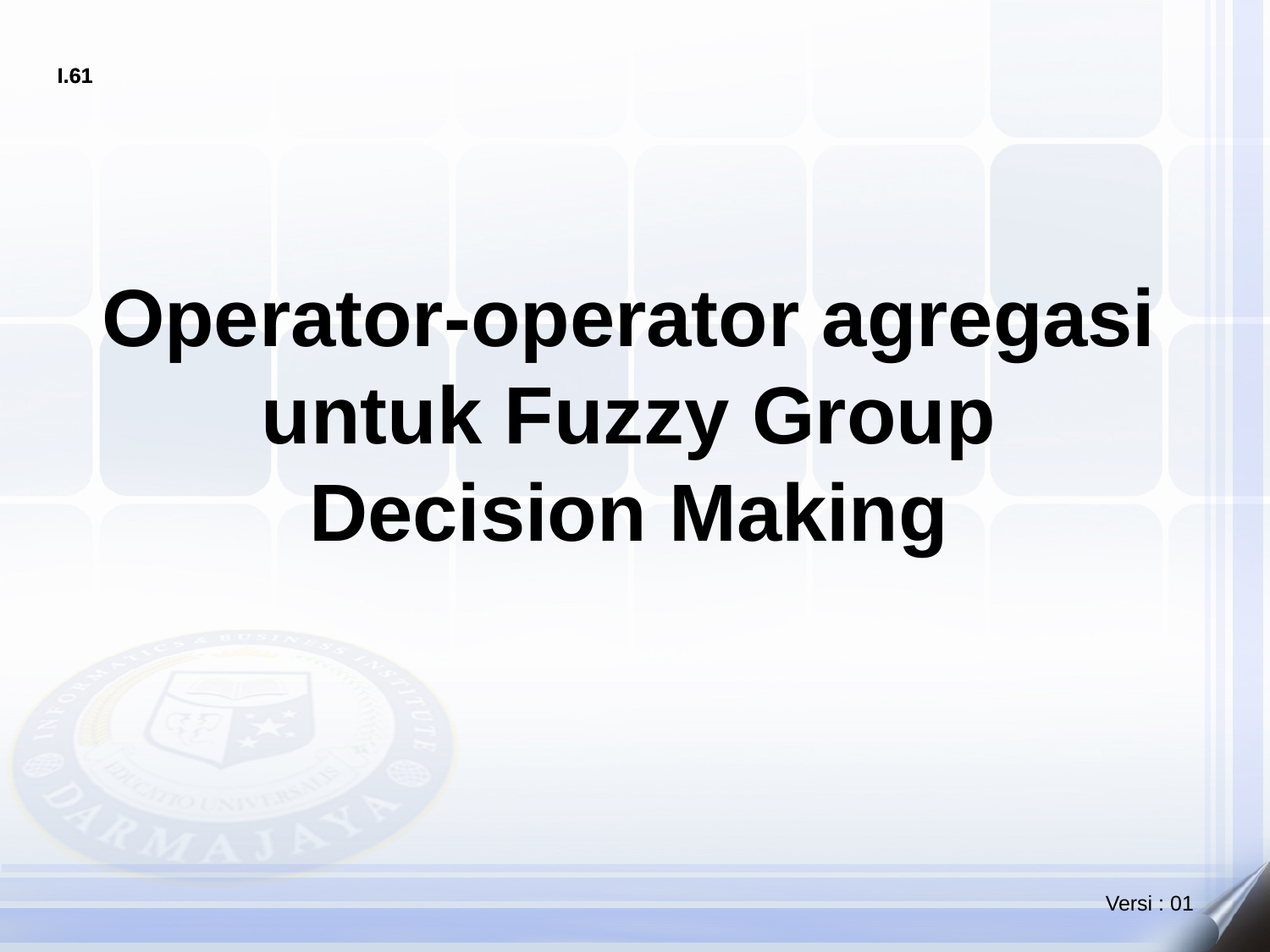

# Operator-operator agregasi untuk Fuzzy Group Decision Making